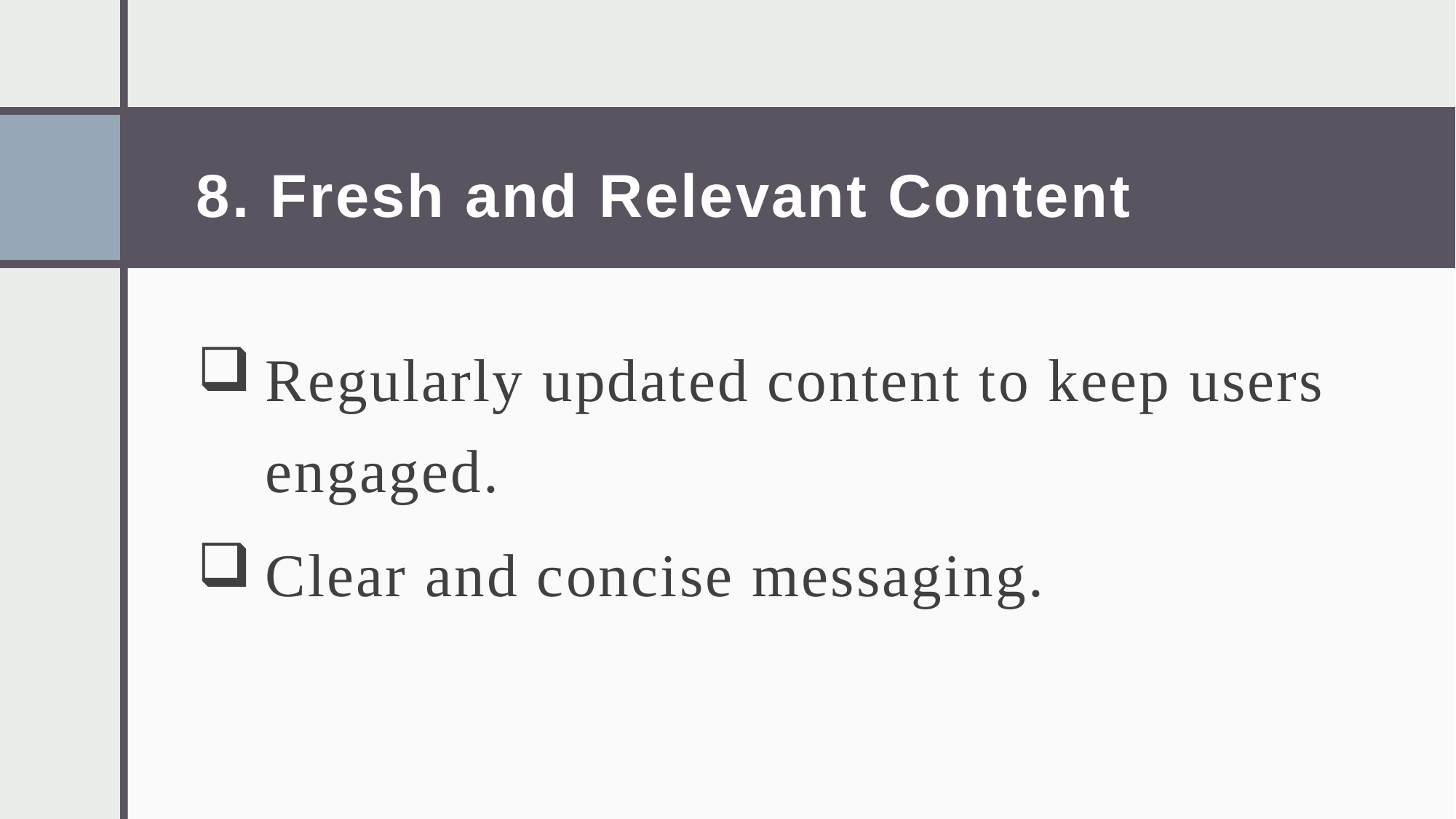

# 8. Fresh and Relevant Content
Regularly updated content to keep users engaged.
Clear and concise messaging.